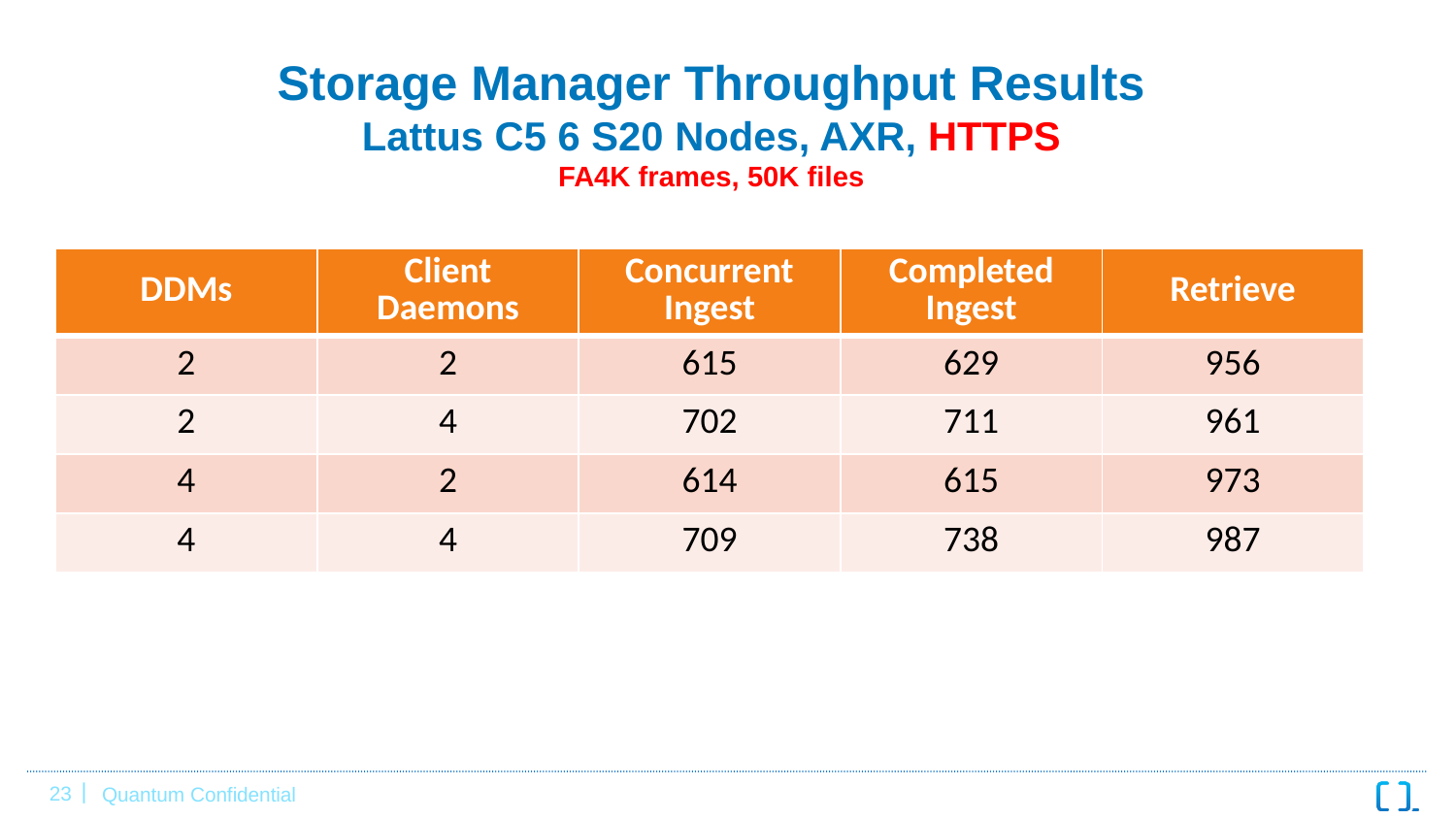

# Storage Manager Throughput Results Lattus C5 6 S20 Nodes, AXR, HTTPS FA4K frames, 50K files
| DDMs | Client Daemons | Concurrent Ingest | Completed Ingest | Retrieve |
| --- | --- | --- | --- | --- |
| 2 | 2 | 615 | 629 | 956 |
| 2 | 4 | 702 | 711 | 961 |
| 4 | 2 | 614 | 615 | 973 |
| 4 | 4 | 709 | 738 | 987 |